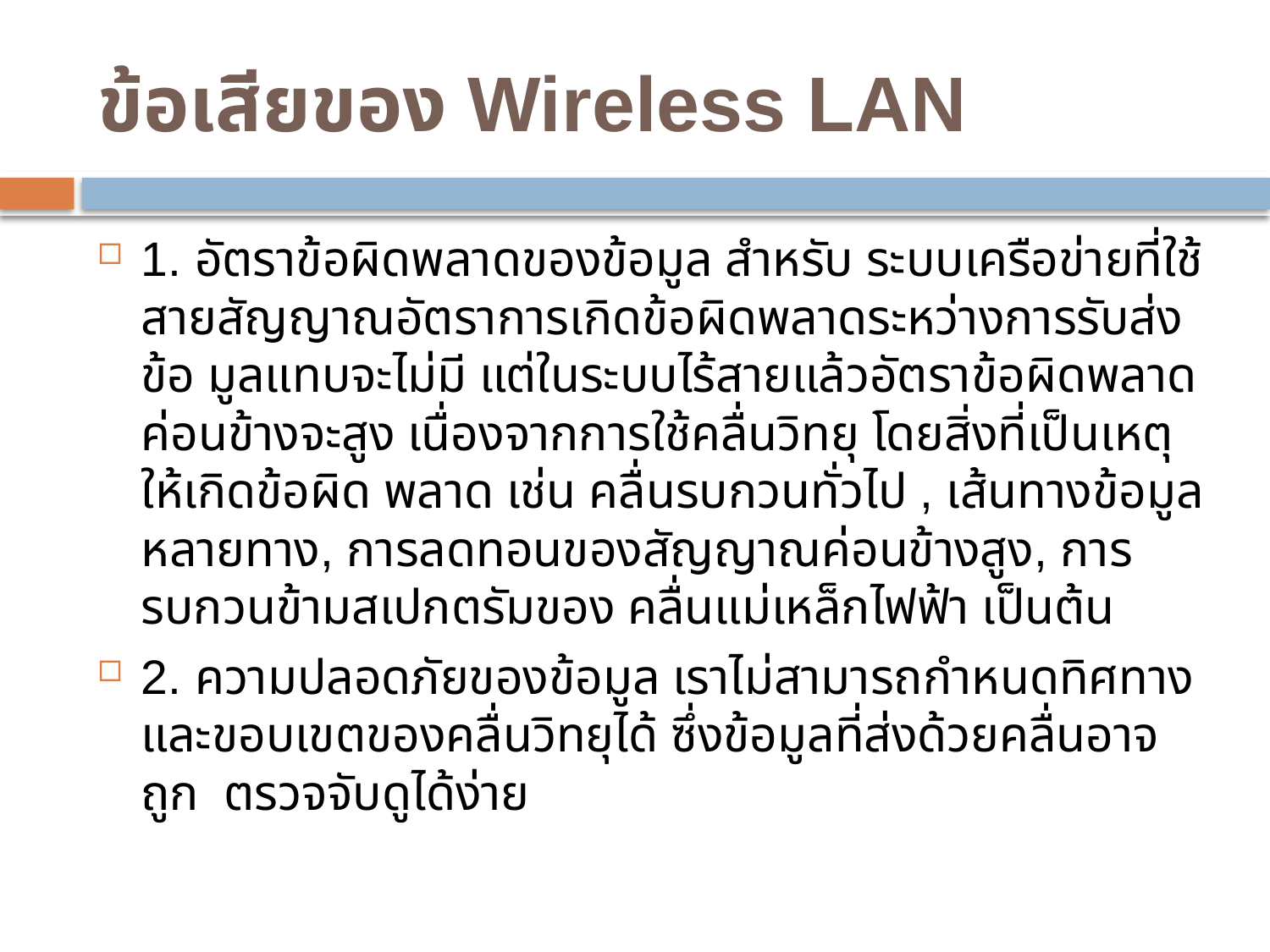

# ข้อเสียของ Wireless LAN
1. อัตราข้อผิดพลาดของข้อมูล สำหรับ ระบบเครือข่ายที่ใช้สายสัญญาณอัตราการเกิดข้อผิดพลาดระหว่างการรับส่งข้อ มูลแทบจะไม่มี แต่ในระบบไร้สายแล้วอัตราข้อผิดพลาดค่อนข้างจะสูง เนื่องจากการใช้คลื่นวิทยุ โดยสิ่งที่เป็นเหตุให้เกิดข้อผิด พลาด เช่น คลื่นรบกวนทั่วไป , เส้นทางข้อมูลหลายทาง, การลดทอนของสัญญาณค่อนข้างสูง, การรบกวนข้ามสเปกตรัมของ คลื่นแม่เหล็กไฟฟ้า เป็นต้น
2. ความปลอดภัยของข้อมูล เราไม่สามารถกำหนดทิศทางและขอบเขตของคลื่นวิทยุได้ ซึ่งข้อมูลที่ส่งด้วยคลื่นอาจถูก  ตรวจจับดูได้ง่าย